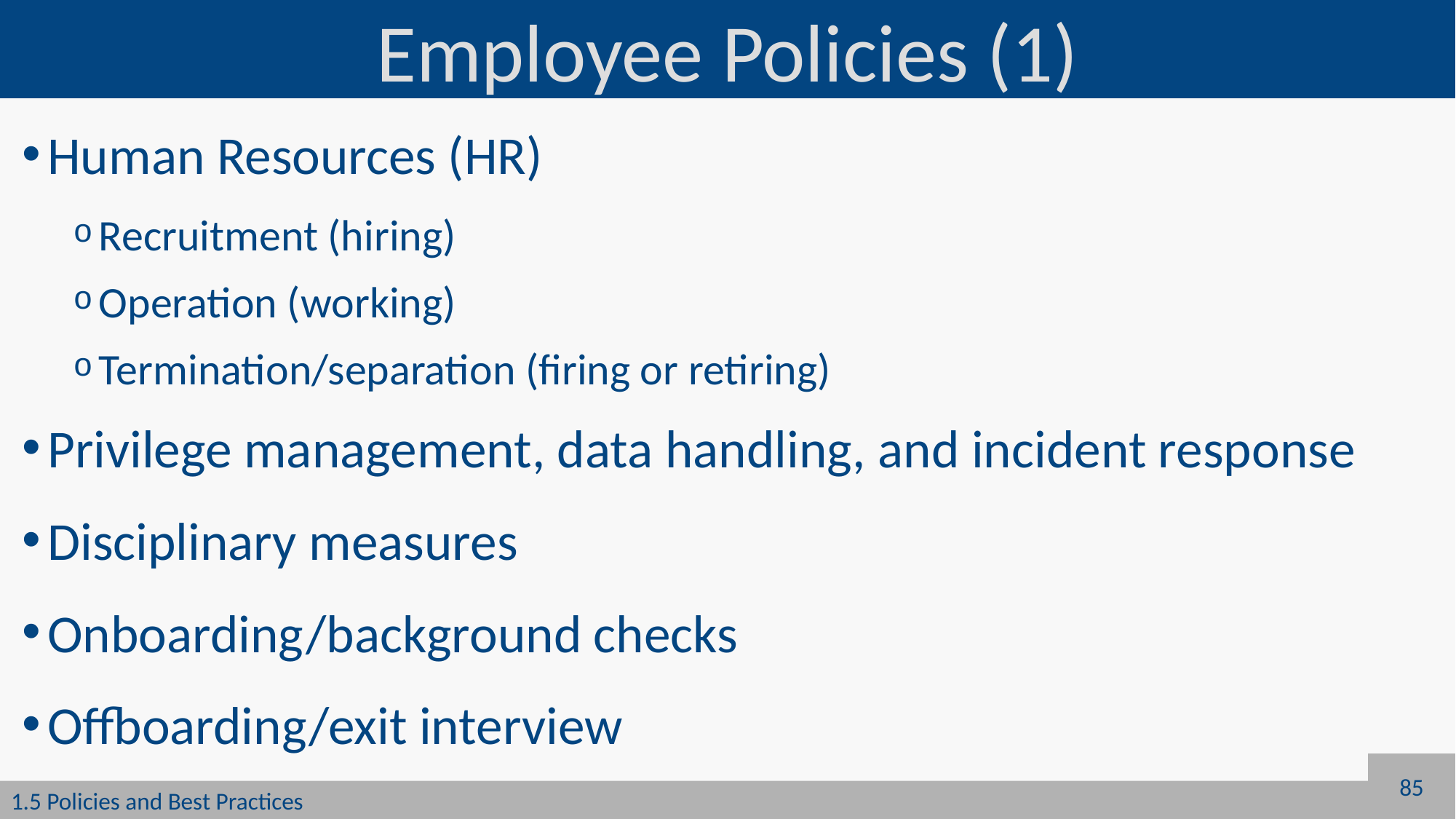

# Employee Policies (1)
Human Resources (HR)
Recruitment (hiring)
Operation (working)
Termination/separation (firing or retiring)
Privilege management, data handling, and incident response
Disciplinary measures
Onboarding/background checks
Offboarding/exit interview

85
1.5 Policies and Best Practices